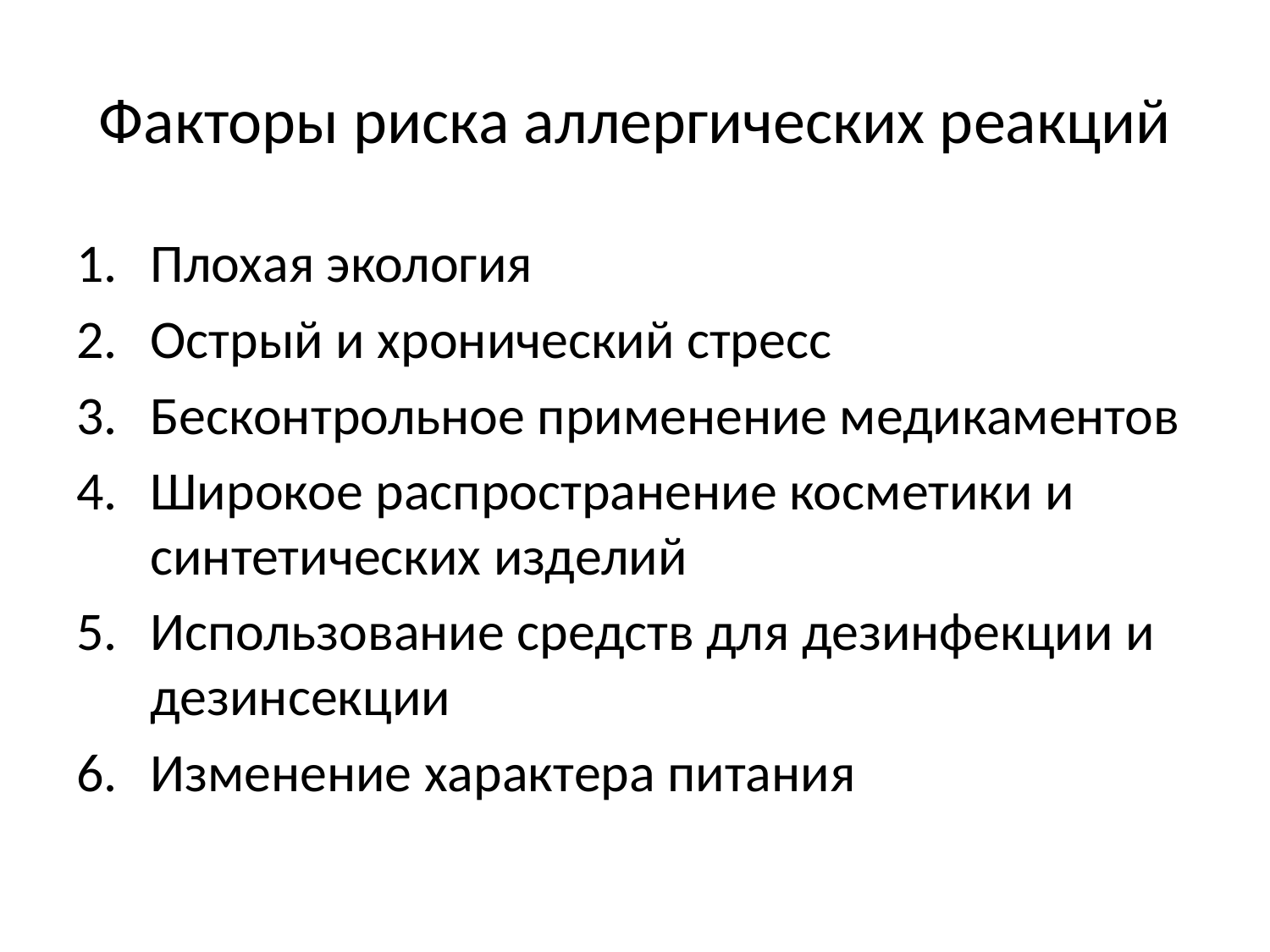

# Факторы риска аллергических реакций
Плохая экология
Острый и хронический стресс
Бесконтрольное применение медикаментов
Широкое распространение косметики и синтетических изделий
Использование средств для дезинфекции и дезинсекции
Изменение характера питания